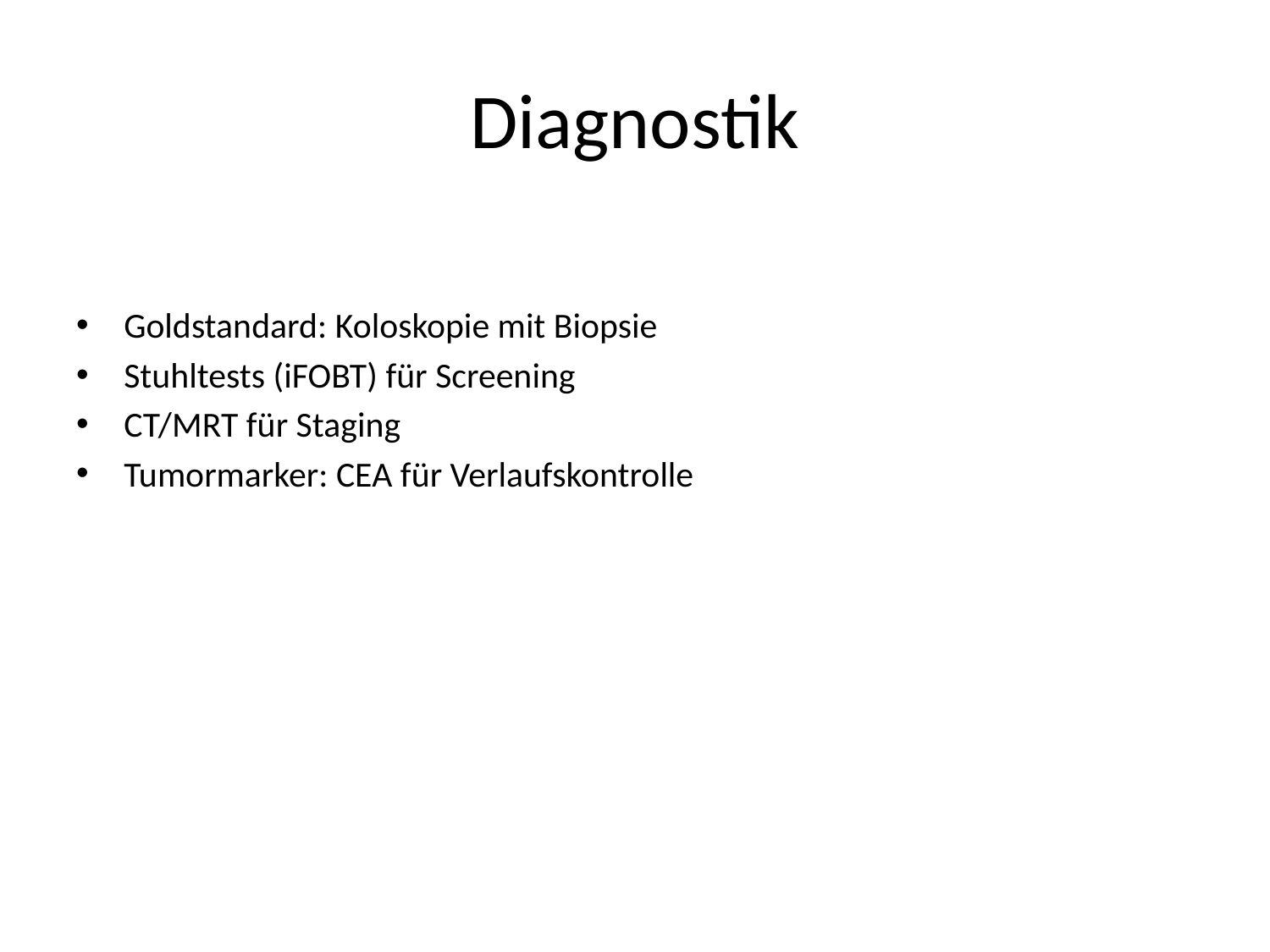

# Diagnostik

Goldstandard: Koloskopie mit Biopsie
Stuhltests (iFOBT) für Screening
CT/MRT für Staging
Tumormarker: CEA für Verlaufskontrolle